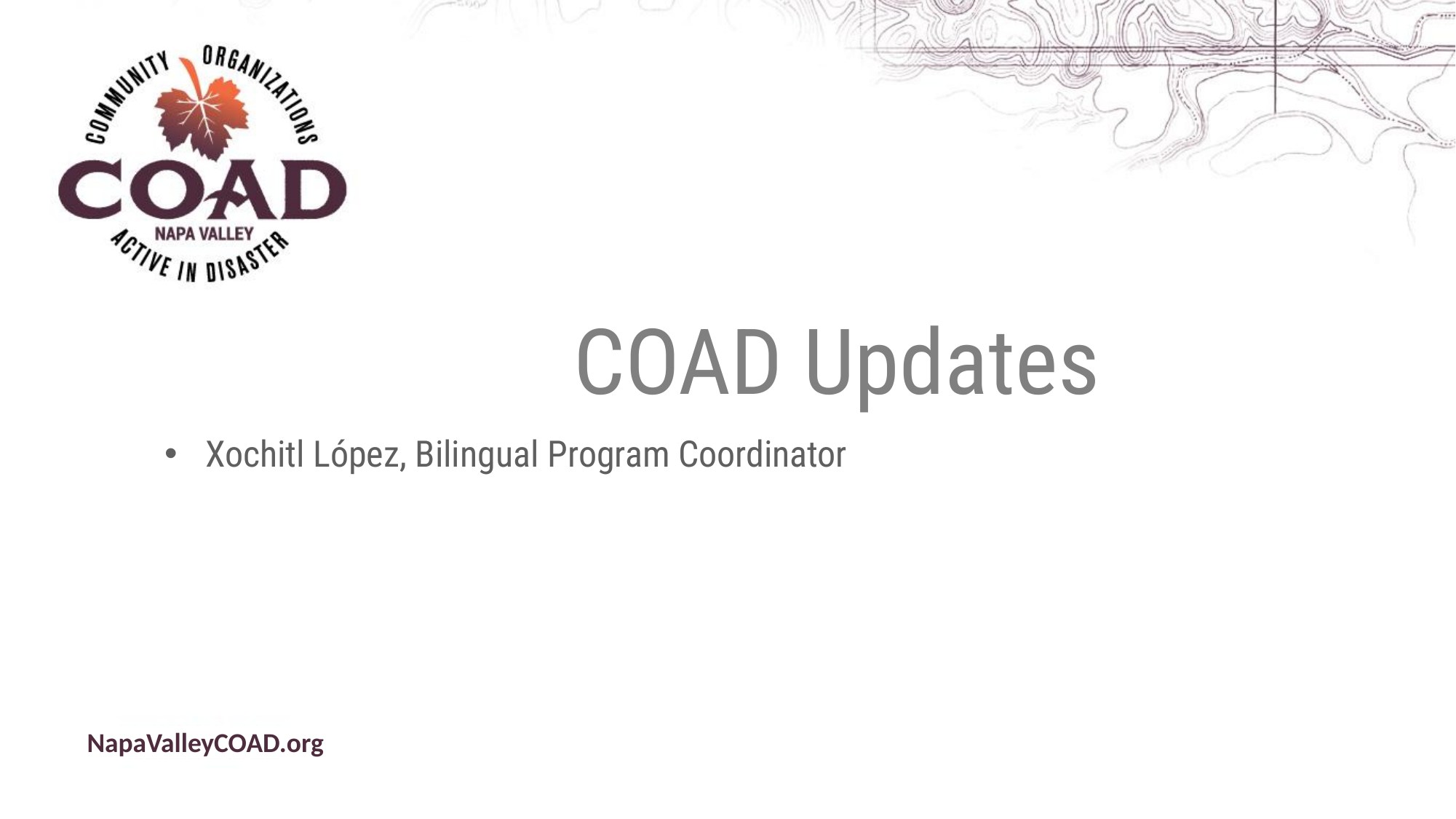

# COAD Updates
Xochitl López, Bilingual Program Coordinator